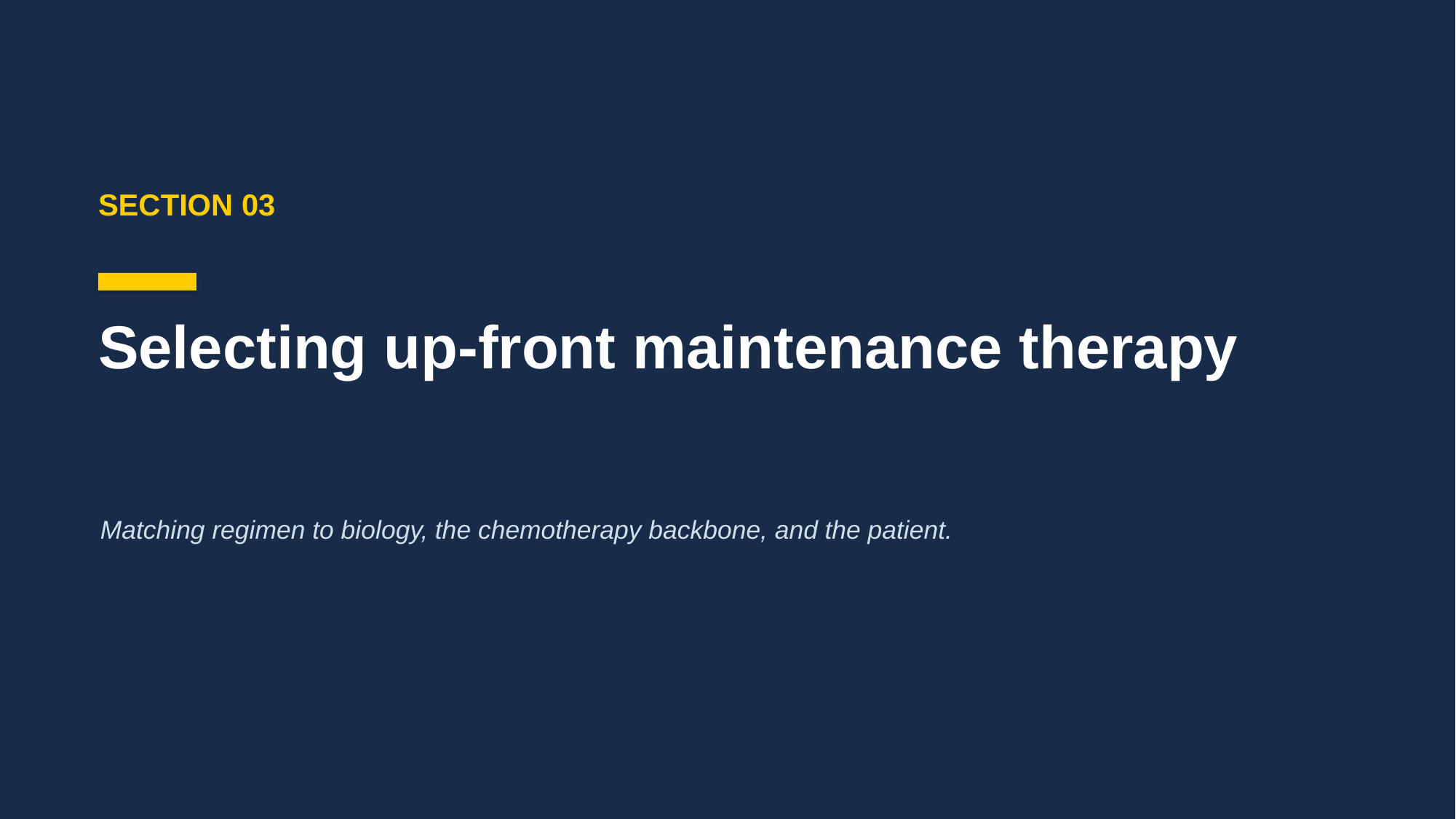

SECTION 03

Selecting up-front maintenance therapy
Matching regimen to biology, the chemotherapy backbone, and the patient.